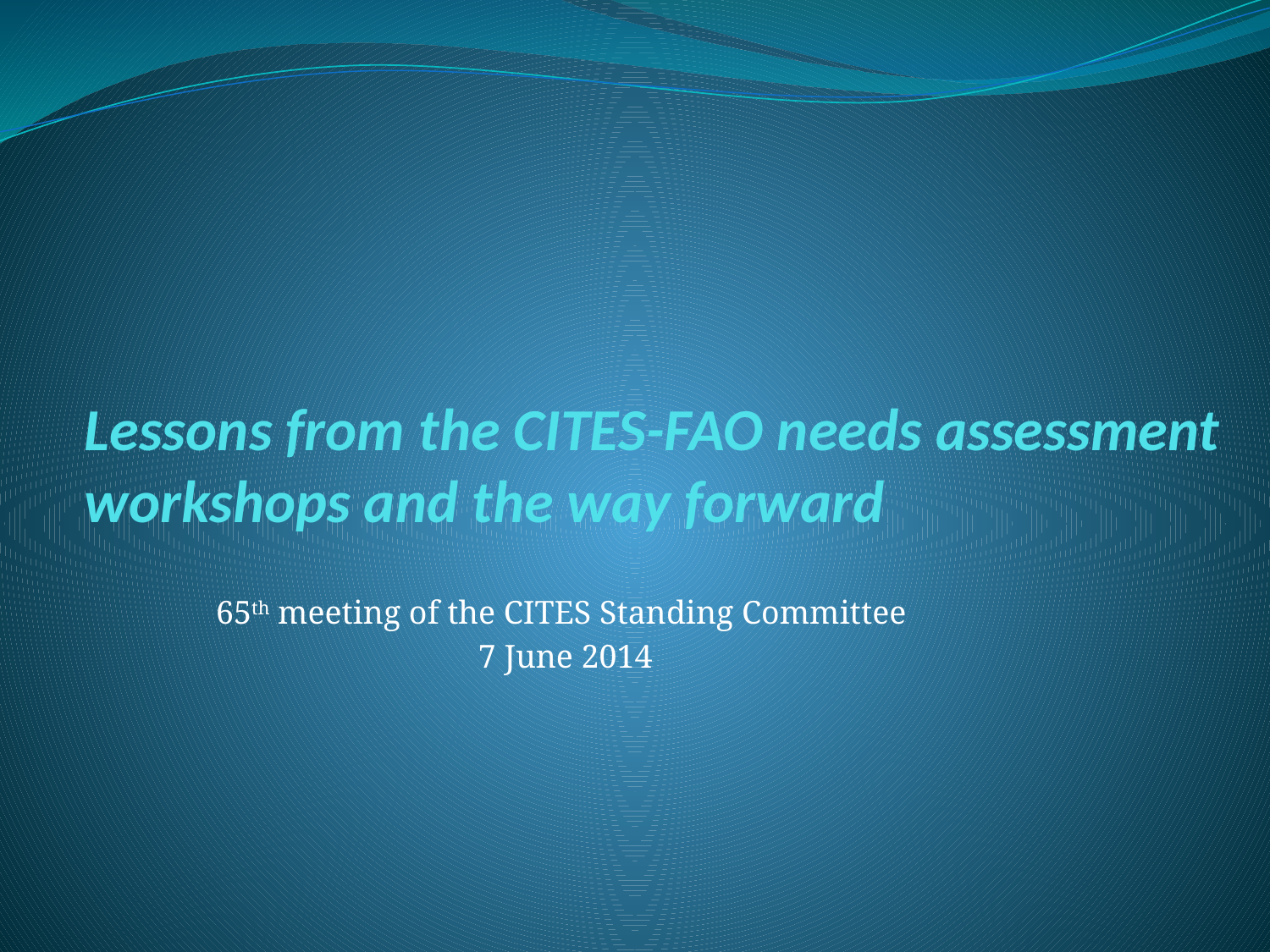

# Lessons from the CITES-FAO needs assessment workshops and the way forward
65th meeting of the CITES Standing Committee
7 June 2014